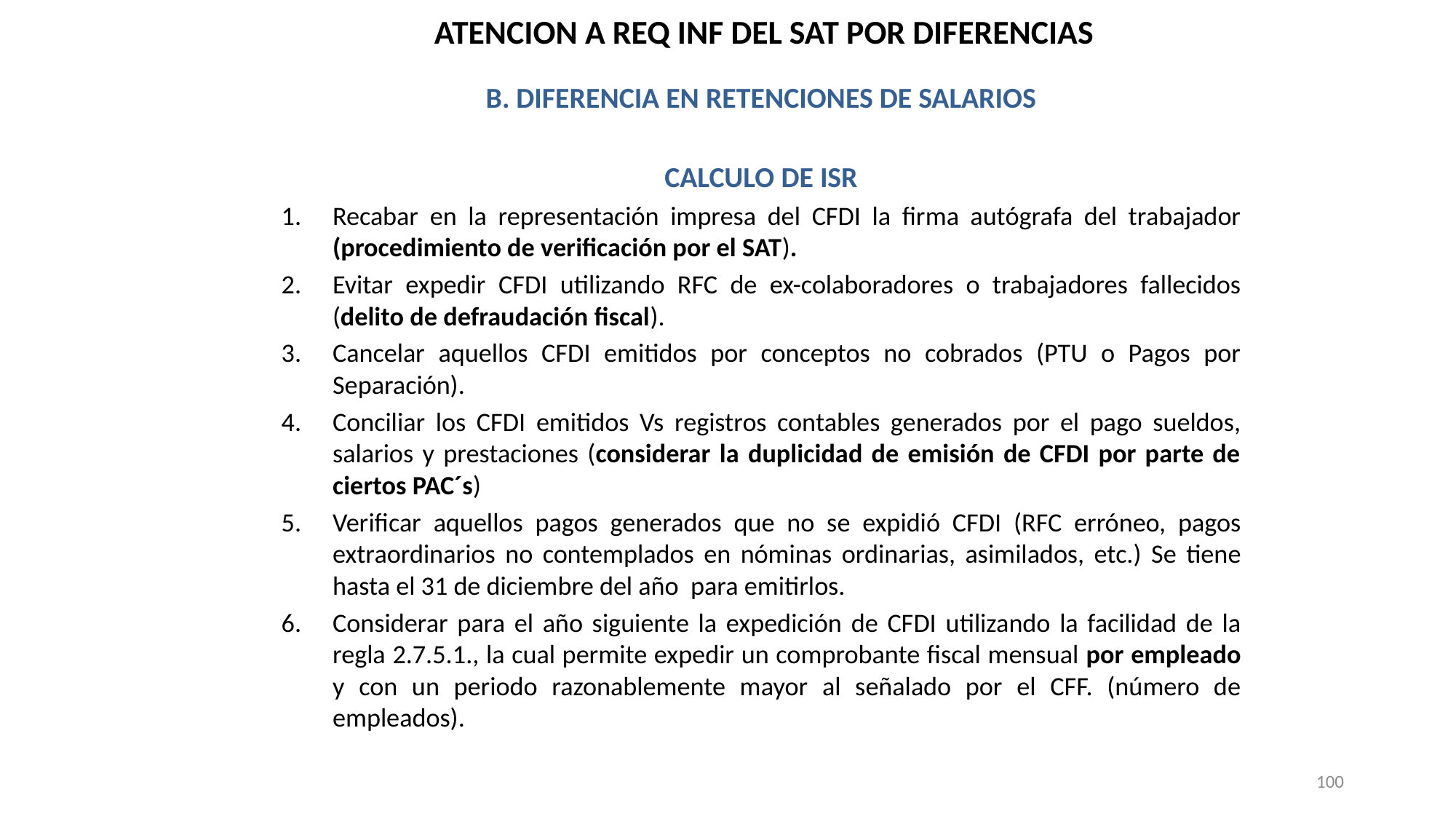

ATENCION A REQ INF DEL SAT POR DIFERENCIAS
B. DIFERENCIA EN RETENCIONES DE SALARIOS

CALCULO DE ISR
Recabar en la representación impresa del CFDI la firma autógrafa del trabajador (procedimiento de verificación por el SAT).
Evitar expedir CFDI utilizando RFC de ex-colaboradores o trabajadores fallecidos (delito de defraudación fiscal).
Cancelar aquellos CFDI emitidos por conceptos no cobrados (PTU o Pagos por Separación).
Conciliar los CFDI emitidos Vs registros contables generados por el pago sueldos, salarios y prestaciones (considerar la duplicidad de emisión de CFDI por parte de ciertos PAC´s)
Verificar aquellos pagos generados que no se expidió CFDI (RFC erróneo, pagos extraordinarios no contemplados en nóminas ordinarias, asimilados, etc.) Se tiene hasta el 31 de diciembre del año  para emitirlos.
Considerar para el año siguiente la expedición de CFDI utilizando la facilidad de la regla 2.7.5.1., la cual permite expedir un comprobante fiscal mensual por empleado y con un periodo razonablemente mayor al señalado por el CFF. (número de empleados).

100